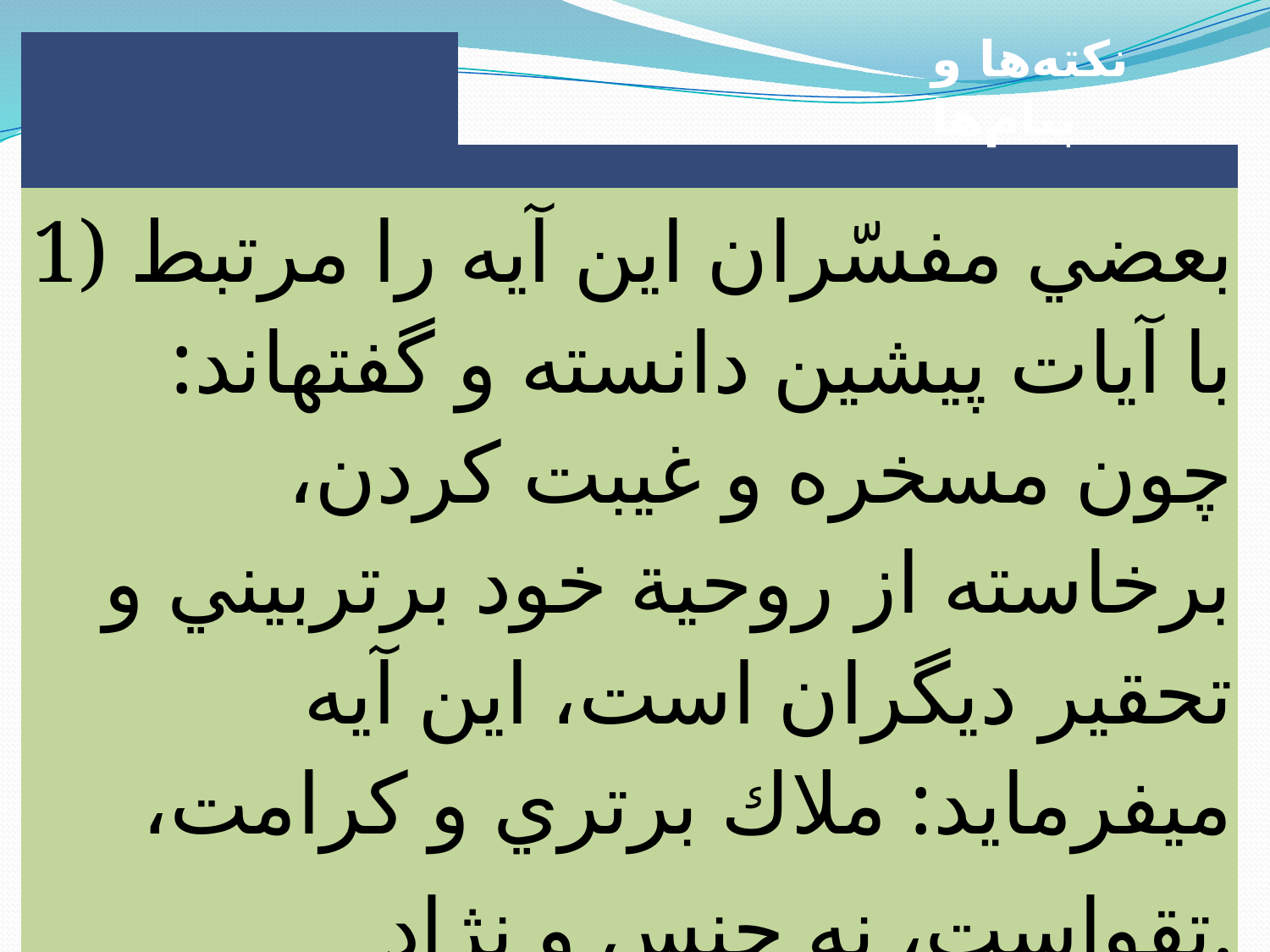

نکته‌ها و پيام‌ها

|  |  |
| --- | --- |
|  |  |
| 1) بعضي مفسّران اين آيه را مرتبط با آيات پيشين دانسته و گفته‏اند: چون مسخره و غيبت كردن، برخاسته از روحية خود برتربيني و تحقير ديگران است، اين آيه مي‏فرمايد: ملاك برتري و كرامت، تقواست، نه جنس و نژاد. |  |